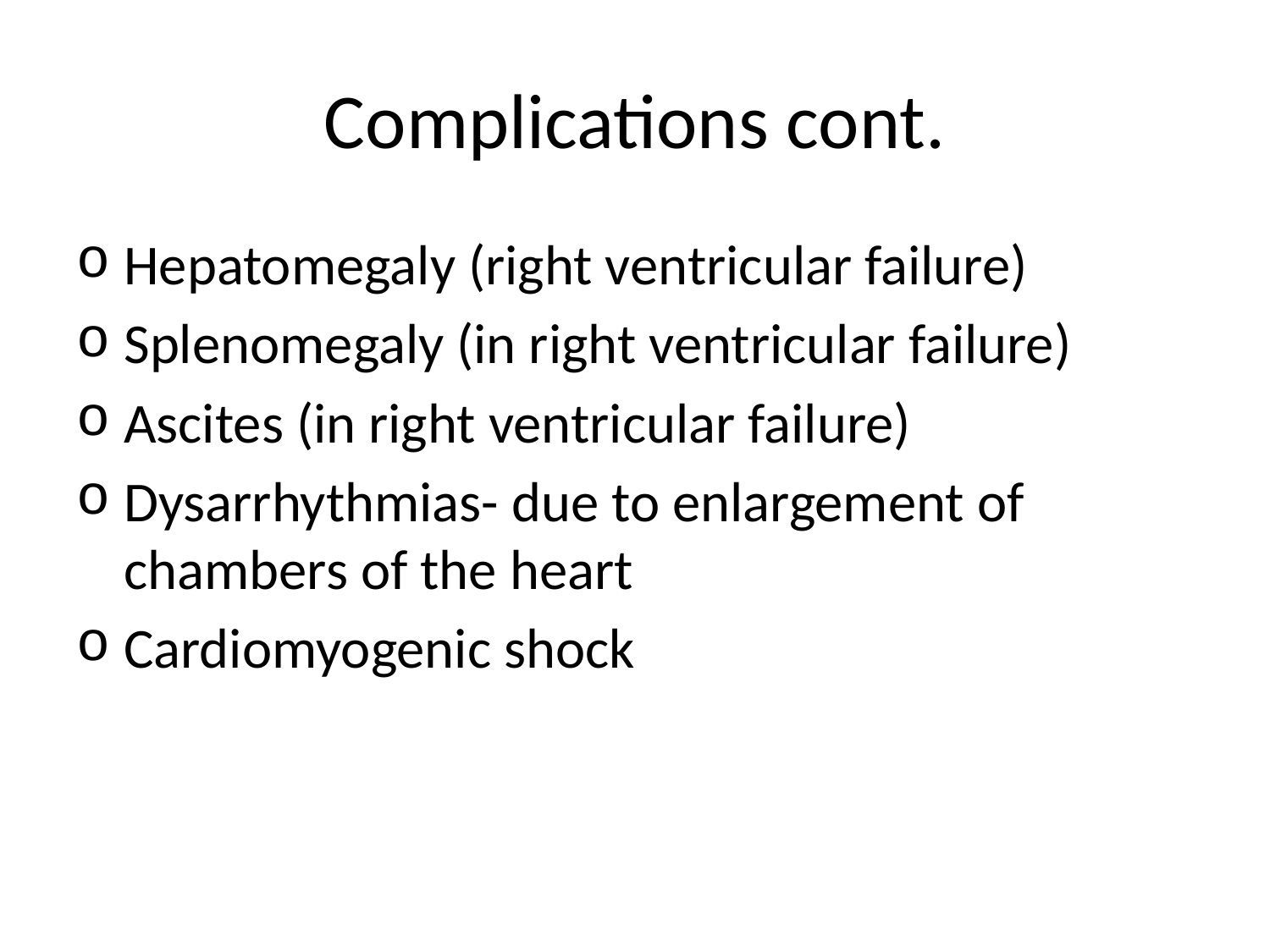

# Complications cont.
Hepatomegaly (right ventricular failure)
Splenomegaly (in right ventricular failure)
Ascites (in right ventricular failure)
Dysarrhythmias- due to enlargement of chambers of the heart
Cardiomyogenic shock